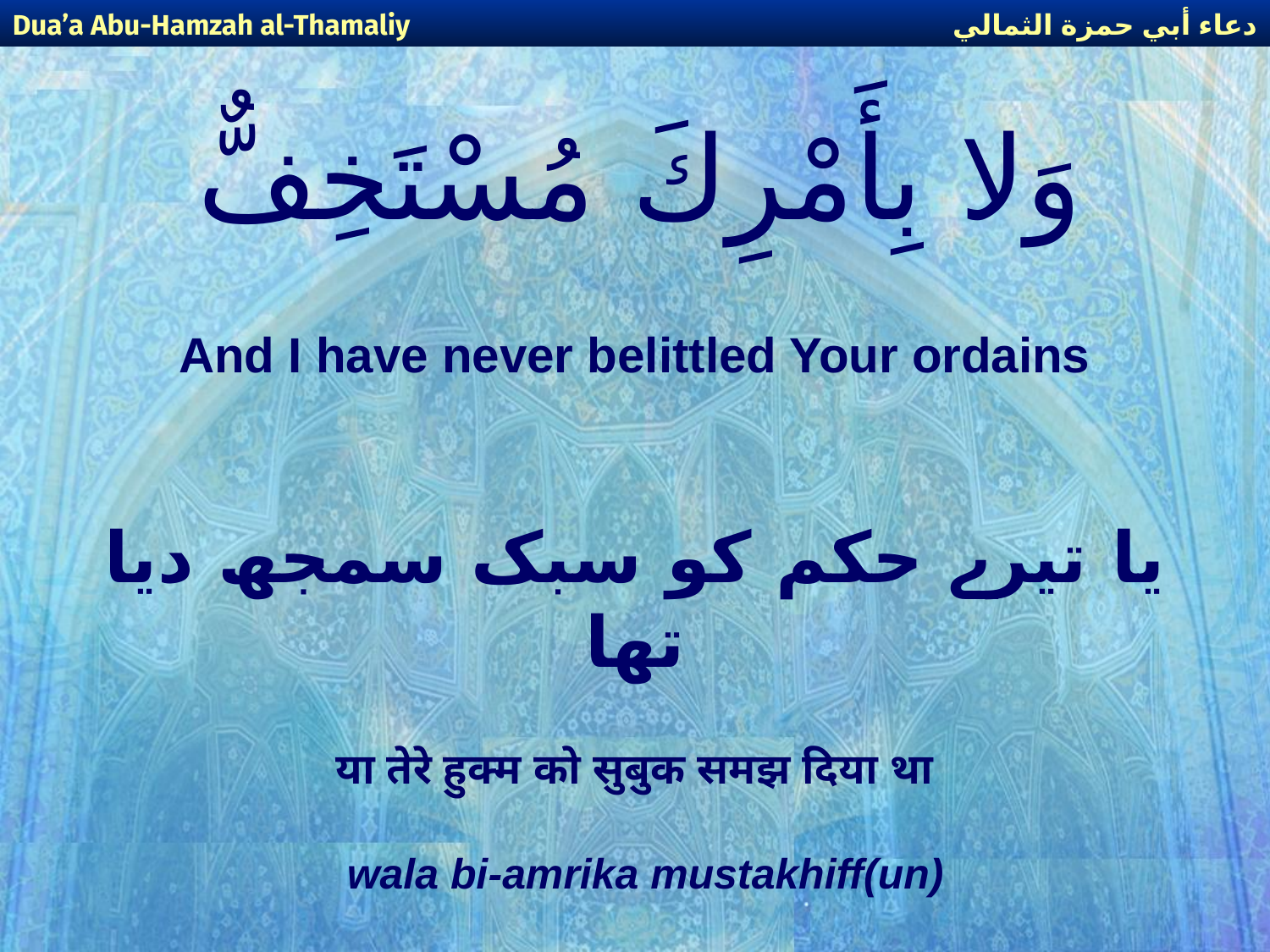

دعاء أبي حمزة الثمالي
Dua’a Abu-Hamzah al-Thamaliy
# وَلا بِأَمْرِكَ مُسْتَخِفٌّ
And I have never belittled Your ordains
یا تیرے حکم کو سبک سمجھ دیا تھا
या तेरे हुक्म को सुबुक समझ दिया था
wala bi-amrika mustakhiff(un)